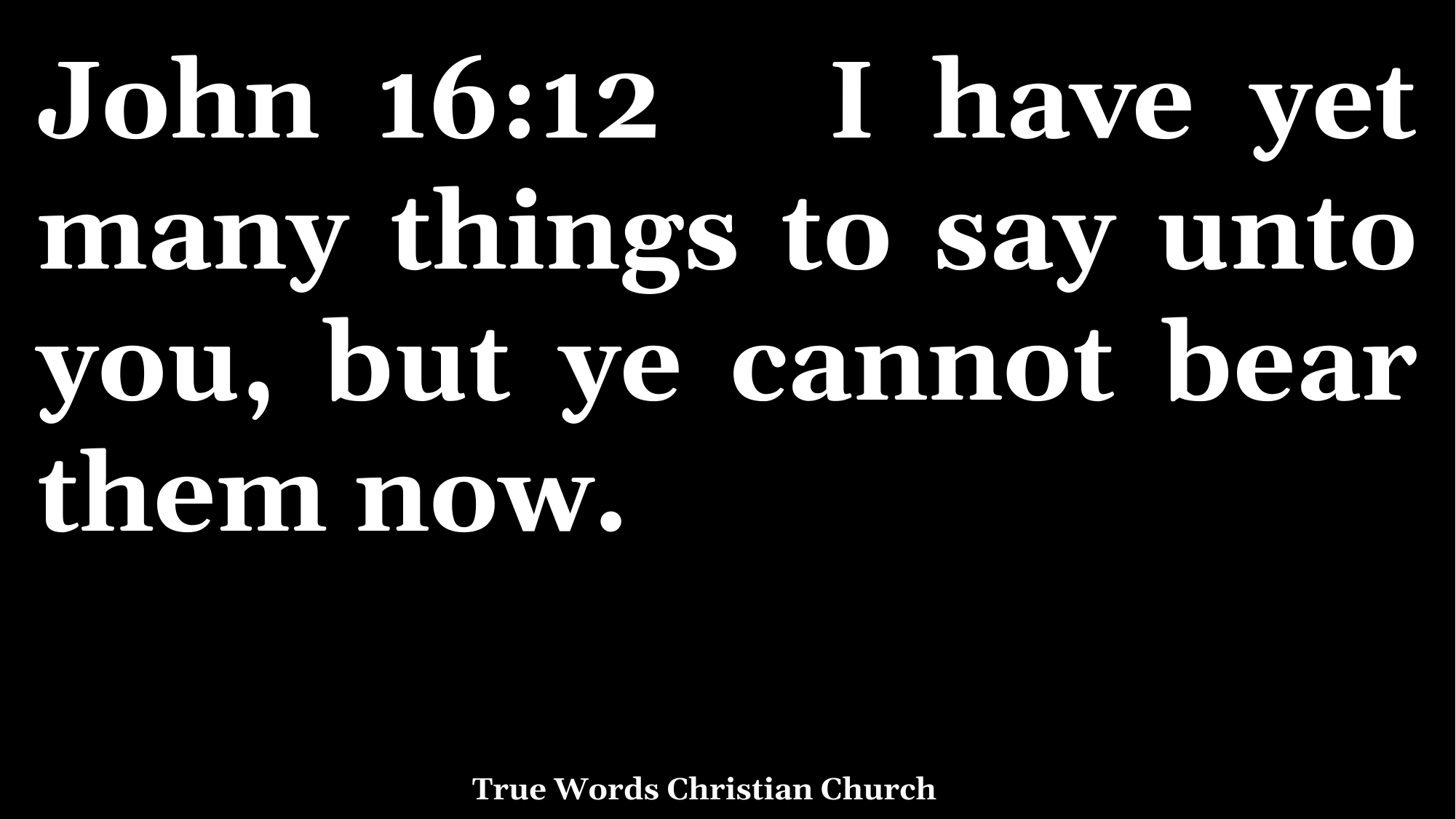

John 16:12   I have yet many things to say unto you, but ye cannot bear them now.
True Words Christian Church